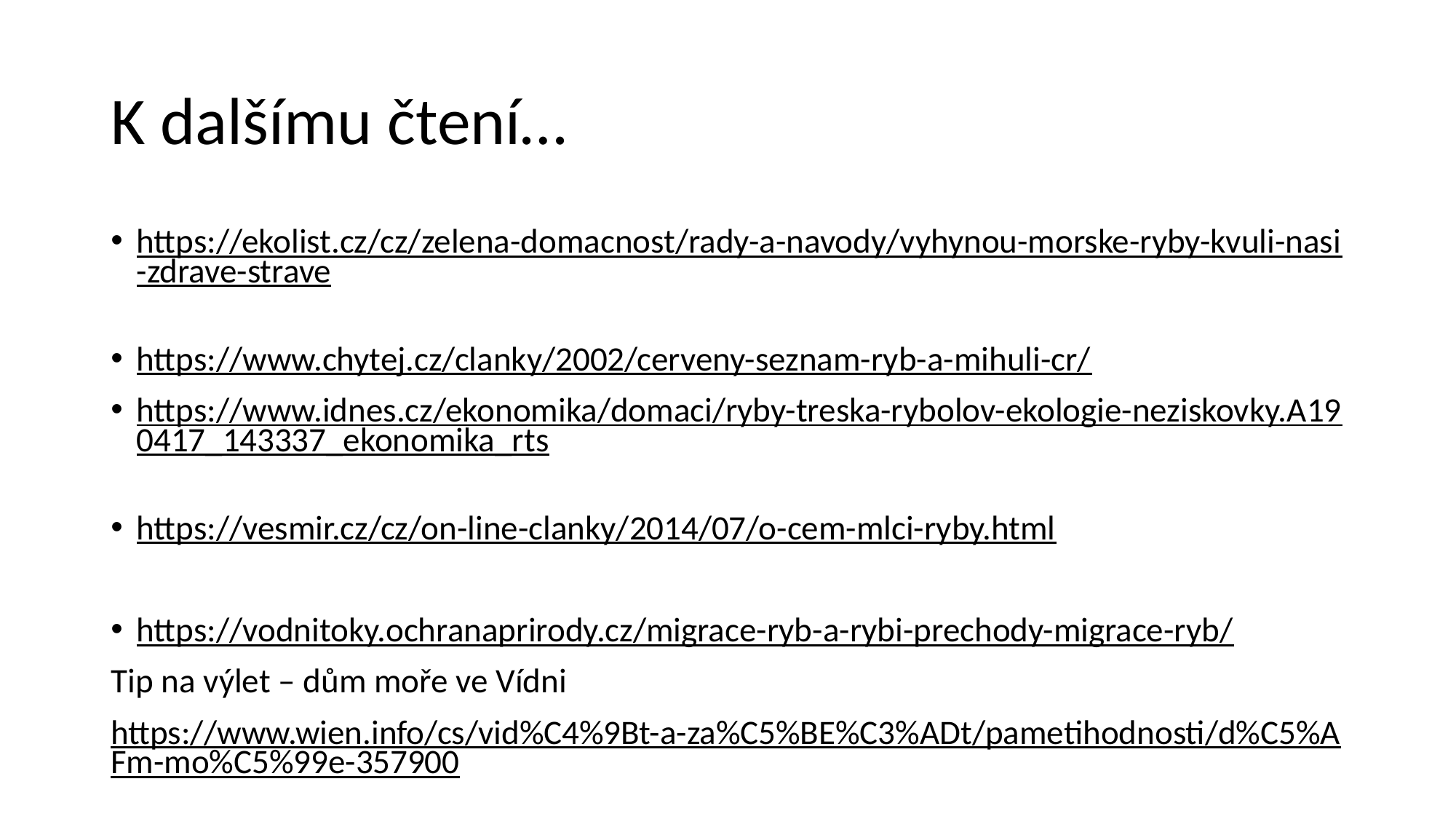

# K dalšímu čtení…
https://ekolist.cz/cz/zelena-domacnost/rady-a-navody/vyhynou-morske-ryby-kvuli-nasi-zdrave-strave
https://www.chytej.cz/clanky/2002/cerveny-seznam-ryb-a-mihuli-cr/
https://www.idnes.cz/ekonomika/domaci/ryby-treska-rybolov-ekologie-neziskovky.A190417_143337_ekonomika_rts
https://vesmir.cz/cz/on-line-clanky/2014/07/o-cem-mlci-ryby.html

https://vodnitoky.ochranaprirody.cz/migrace-ryb-a-rybi-prechody-migrace-ryb/
Tip na výlet – dům moře ve Vídni
https://www.wien.info/cs/vid%C4%9Bt-a-za%C5%BE%C3%ADt/pametihodnosti/d%C5%AFm-mo%C5%99e-357900